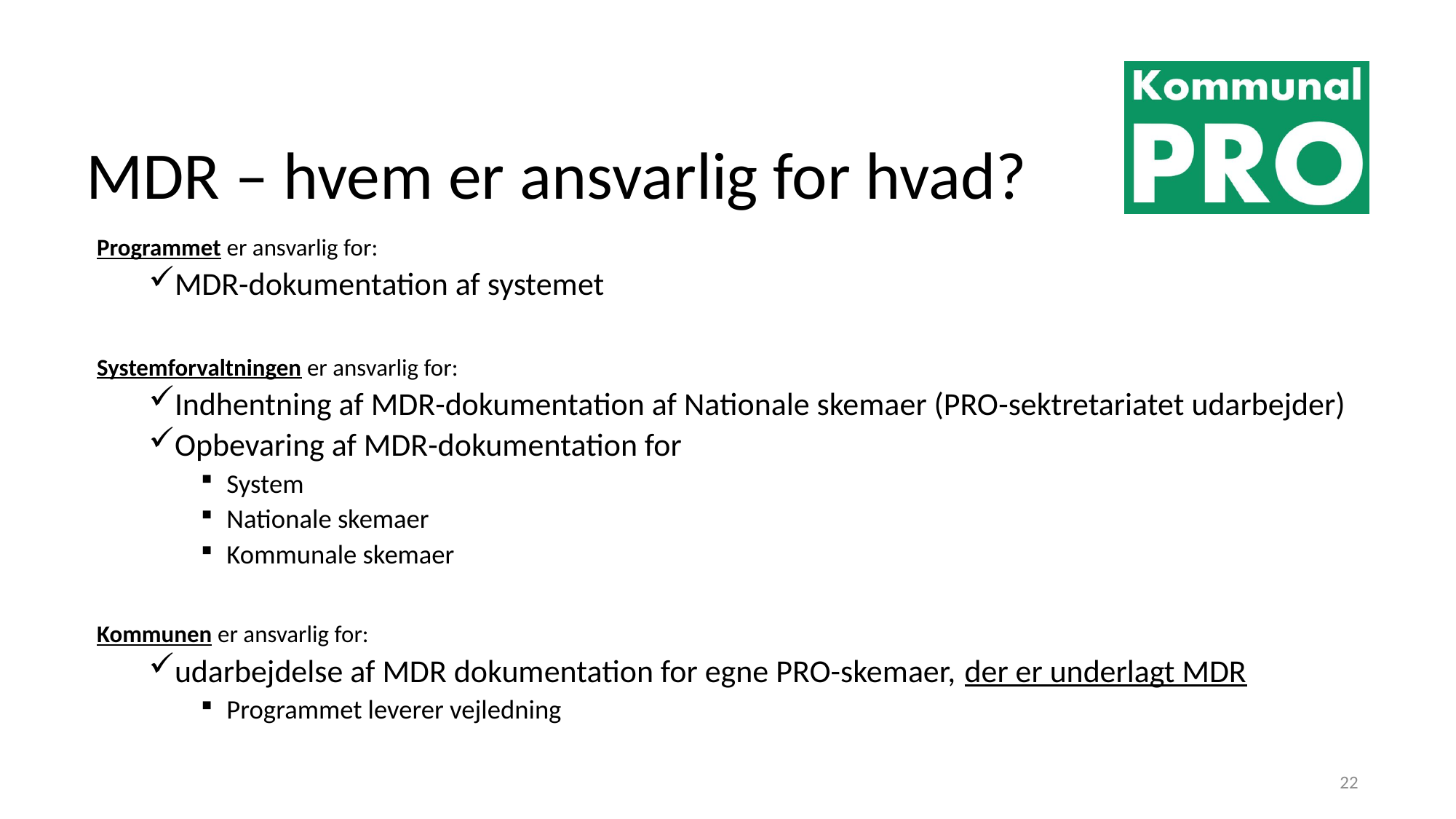

# MDR – hvem er ansvarlig for hvad?
Programmet er ansvarlig for:
MDR-dokumentation af systemet

Systemforvaltningen er ansvarlig for:
Indhentning af MDR-dokumentation af Nationale skemaer (PRO-sektretariatet udarbejder)
Opbevaring af MDR-dokumentation for
System
Nationale skemaer
Kommunale skemaer

Kommunen er ansvarlig for:
udarbejdelse af MDR dokumentation for egne PRO-skemaer, der er underlagt MDR
Programmet leverer vejledning

22